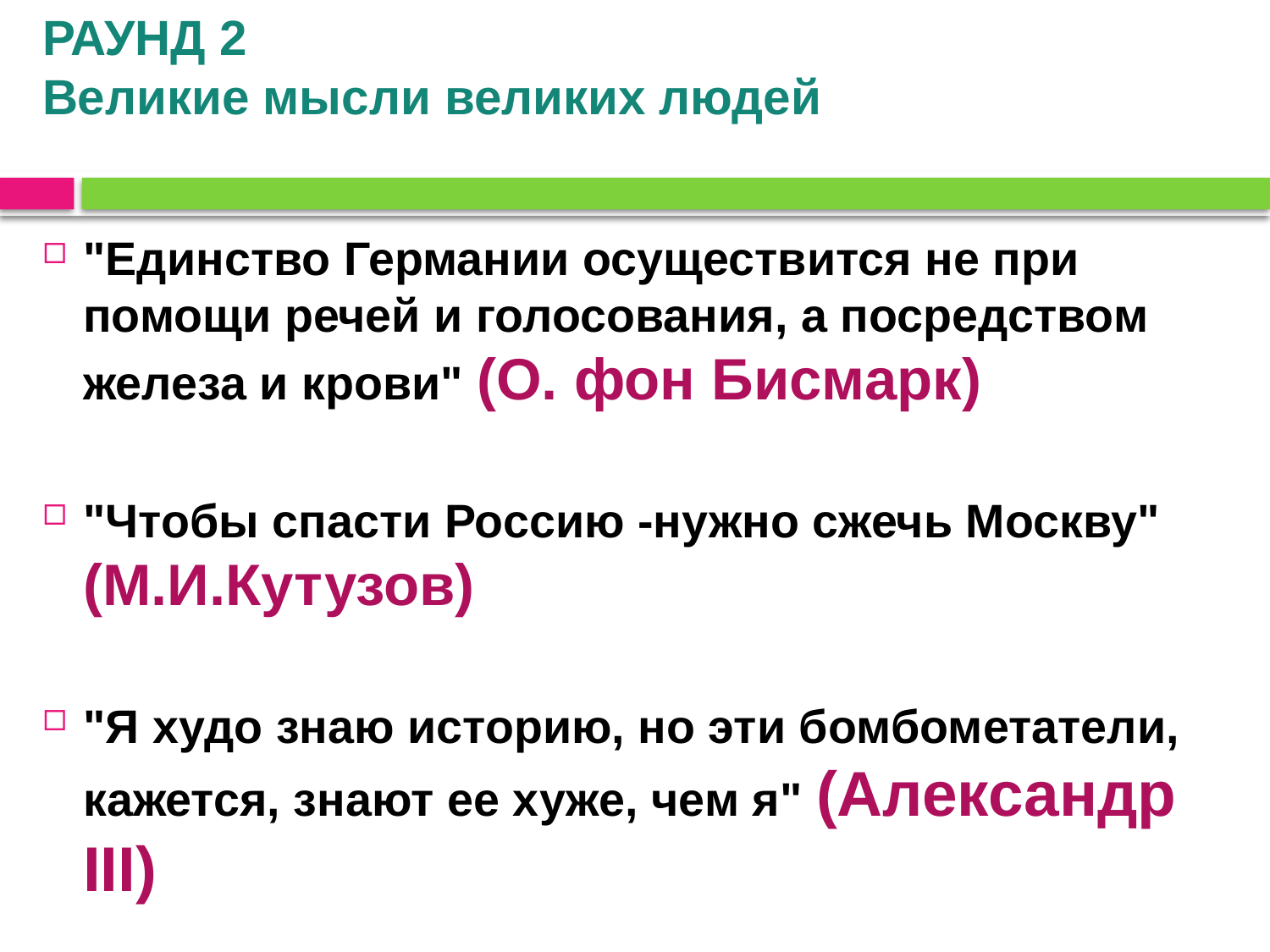

РАУНД 2
Великие мысли великих людей

"Единство Германии осуществится не при помощи речей и голосования, а посредством железа и крови" (О. фон Бисмарк)

"Чтобы спасти Россию -нужно сжечь Москву" (М.И.Кутузов)

"Я худо знаю историю, но эти бомбометатели, кажется, знают ее хуже, чем я" (Александр III)